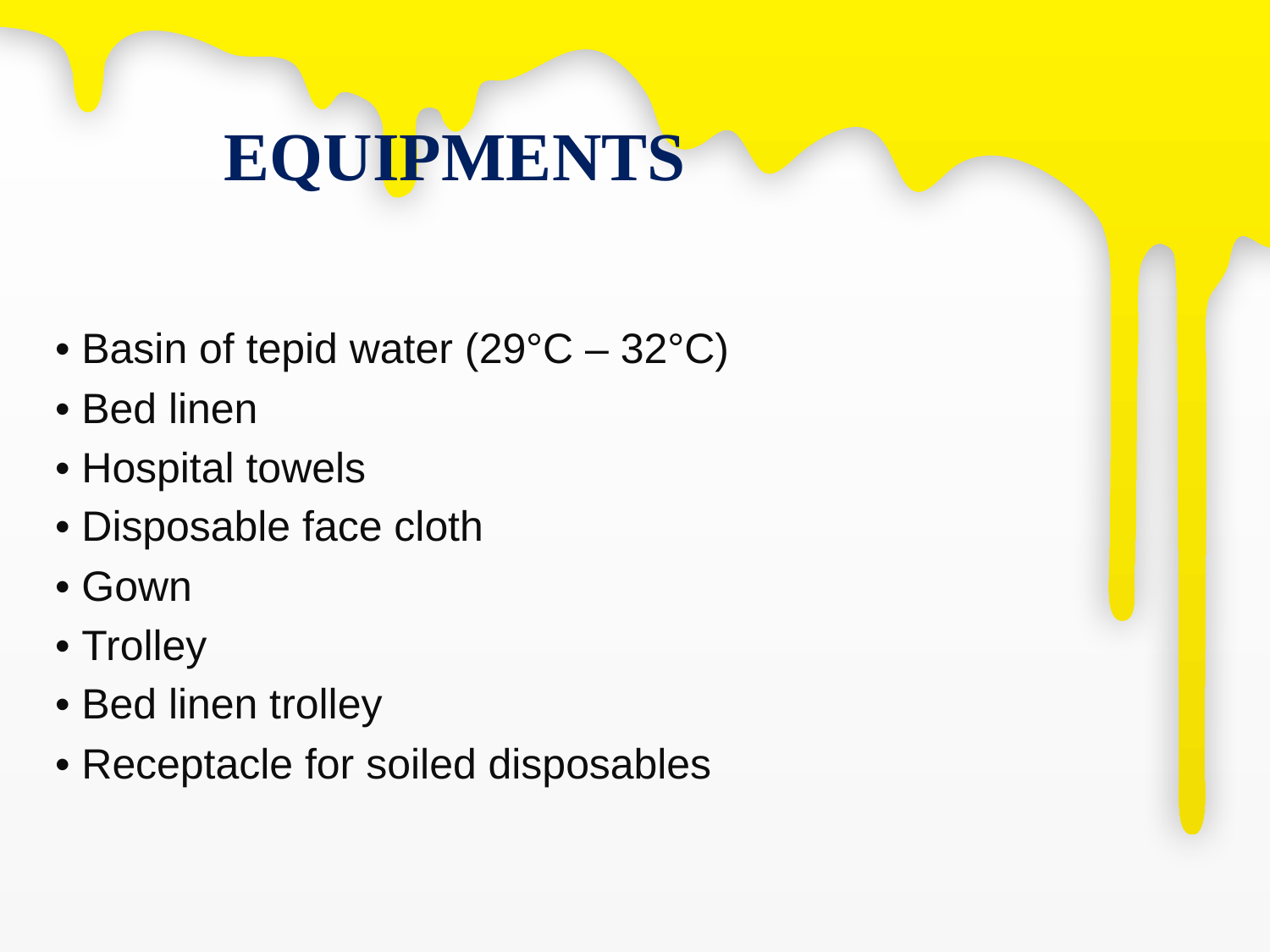

# EQUIPMENTS

• Basin of tepid water (29°C – 32°C)
• Bed linen
• Hospital towels
• Disposable face cloth
• Gown
• Trolley
• Bed linen trolley
• Receptacle for soiled disposables